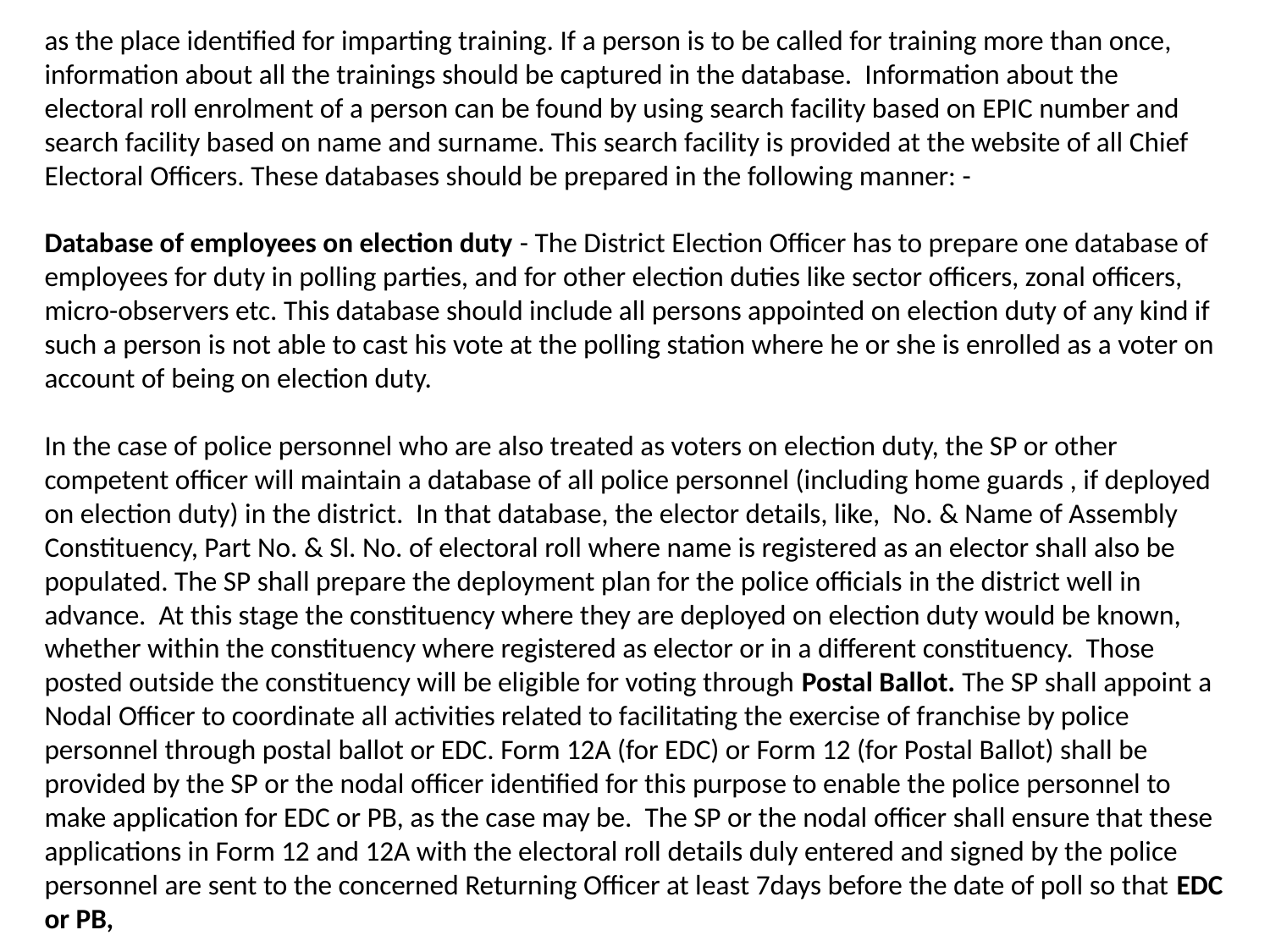

# as the place identified for imparting training. If a person is to be called for training more than once, information about all the trainings should be captured in the database.  Information about the electoral roll enrolment of a person can be found by using search facility based on EPIC number and search facility based on name and surname. This search facility is provided at the website of all Chief Electoral Officers. These databases should be prepared in the following manner: - Database of employees on election duty - The District Election Officer has to prepare one database of employees for duty in polling parties, and for other election duties like sector officers, zonal officers, micro-observers etc. This database should include all persons appointed on election duty of any kind if such a person is not able to cast his vote at the polling station where he or she is enrolled as a voter on account of being on election duty. In the case of police personnel who are also treated as voters on election duty, the SP or other competent officer will maintain a database of all police personnel (including home guards , if deployed on election duty) in the district.  In that database, the elector details, like,  No. & Name of Assembly Constituency, Part No. & Sl. No. of electoral roll where name is registered as an elector shall also be populated. The SP shall prepare the deployment plan for the police officials in the district well in advance.  At this stage the constituency where they are deployed on election duty would be known, whether within the constituency where registered as elector or in a different constituency.  Those posted outside the constituency will be eligible for voting through Postal Ballot. The SP shall appoint a Nodal Officer to coordinate all activities related to facilitating the exercise of franchise by police personnel through postal ballot or EDC. Form 12A (for EDC) or Form 12 (for Postal Ballot) shall be provided by the SP or the nodal officer identified for this purpose to enable the police personnel to make application for EDC or PB, as the case may be.  The SP or the nodal officer shall ensure that these applications in Form 12 and 12A with the electoral roll details duly entered and signed by the police personnel are sent to the concerned Returning Officer at least 7days before the date of poll so that EDC or PB,